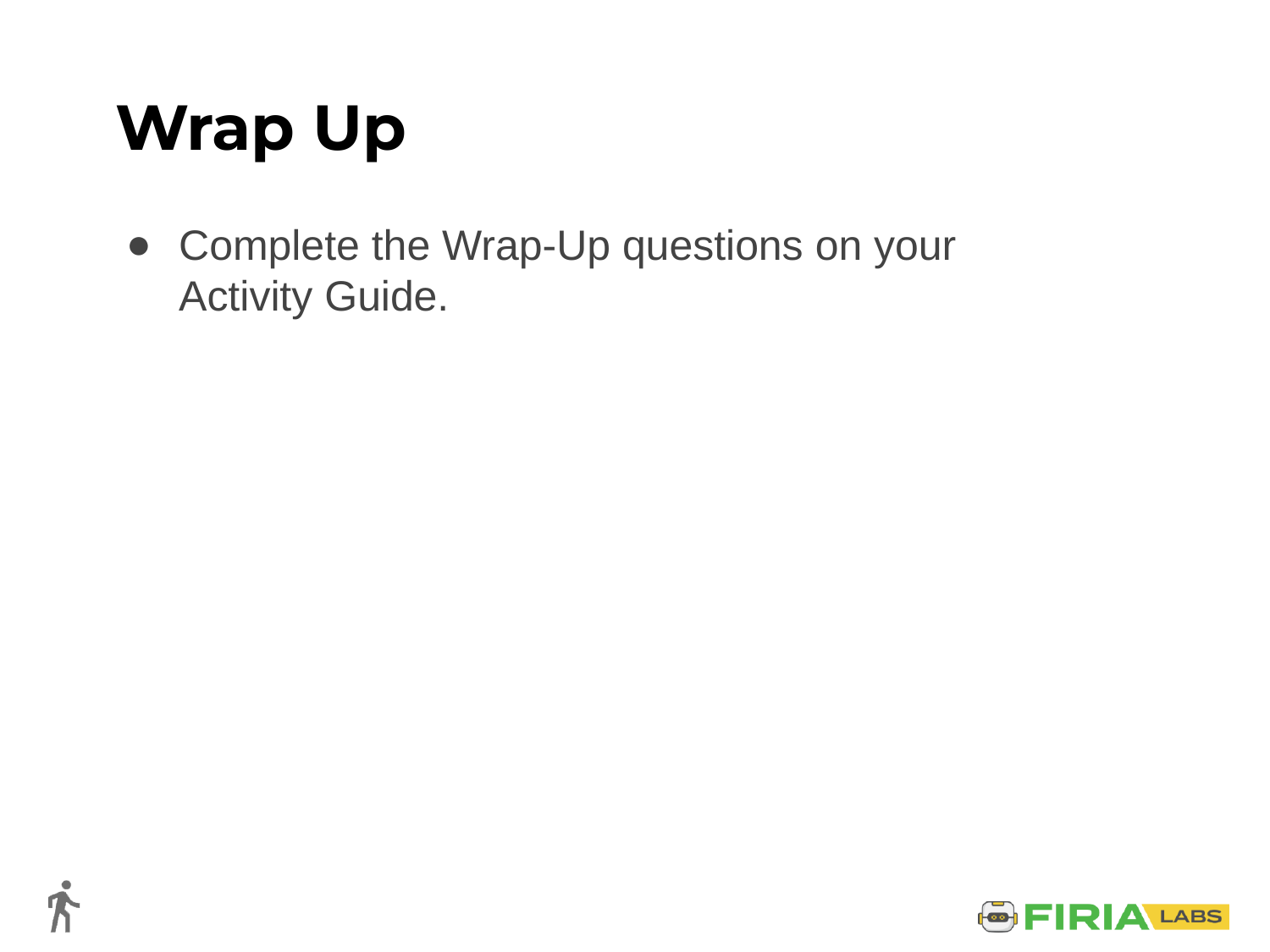

# Wrap Up
Complete the Wrap-Up questions on your Activity Guide.